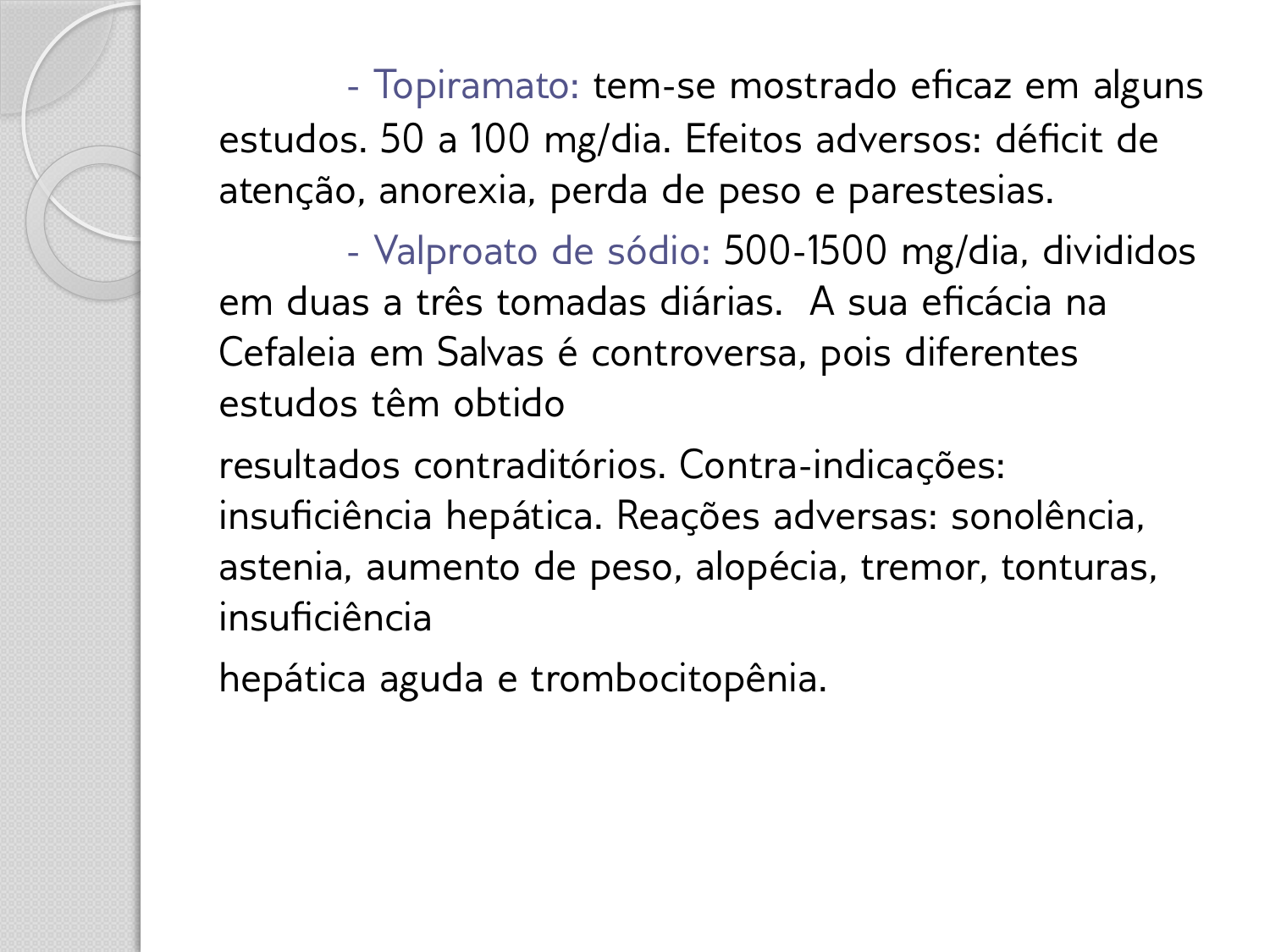

- Topiramato: tem-se mostrado eficaz em alguns estudos. 50 a 100 mg/dia. Efeitos adversos: déficit de atenção, anorexia, perda de peso e parestesias.
	- Valproato de sódio: 500-1500 mg/dia, divididos em duas a três tomadas diárias.  A sua eficácia na Cefaleia em Salvas é controversa, pois diferentes estudos têm obtido
resultados contraditórios. Contra-indicações: insuficiência hepática. Reações adversas: sonolência, astenia, aumento de peso, alopécia, tremor, tonturas, insuficiência
hepática aguda e trombocitopênia.